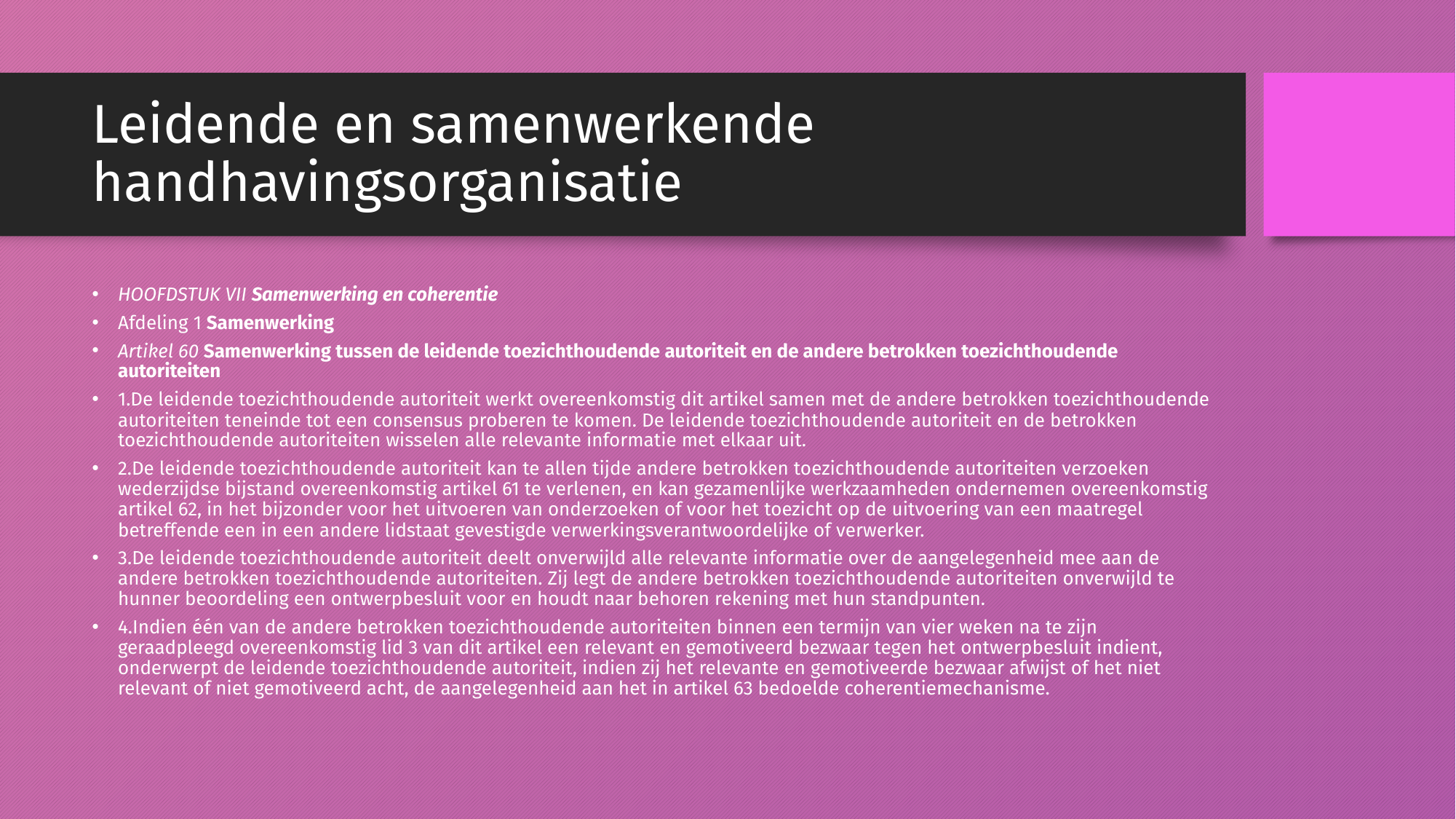

# Leidende en samenwerkende handhavingsorganisatie
HOOFDSTUK VII Samenwerking en coherentie
Afdeling 1 Samenwerking
Artikel 60 Samenwerking tussen de leidende toezichthoudende autoriteit en de andere betrokken toezichthoudende autoriteiten
1.De leidende toezichthoudende autoriteit werkt overeenkomstig dit artikel samen met de andere betrokken toezichthoudende autoriteiten teneinde tot een consensus proberen te komen. De leidende toezichthoudende autoriteit en de betrokken toezichthoudende autoriteiten wisselen alle relevante informatie met elkaar uit.
2.De leidende toezichthoudende autoriteit kan te allen tijde andere betrokken toezichthoudende autoriteiten verzoeken wederzijdse bijstand overeenkomstig artikel 61 te verlenen, en kan gezamenlijke werkzaamheden ondernemen overeenkomstig artikel 62, in het bijzonder voor het uitvoeren van onderzoeken of voor het toezicht op de uitvoering van een maatregel betreffende een in een andere lidstaat gevestigde verwerkingsverantwoordelijke of verwerker.
3.De leidende toezichthoudende autoriteit deelt onverwijld alle relevante informatie over de aangelegenheid mee aan de andere betrokken toezichthoudende autoriteiten. Zij legt de andere betrokken toezichthoudende autoriteiten onverwijld te hunner beoordeling een ontwerpbesluit voor en houdt naar behoren rekening met hun standpunten.
4.Indien één van de andere betrokken toezichthoudende autoriteiten binnen een termijn van vier weken na te zijn geraadpleegd overeenkomstig lid 3 van dit artikel een relevant en gemotiveerd bezwaar tegen het ontwerpbesluit indient, onderwerpt de leidende toezichthoudende autoriteit, indien zij het relevante en gemotiveerde bezwaar afwijst of het niet relevant of niet gemotiveerd acht, de aangelegenheid aan het in artikel 63 bedoelde coherentiemechanisme.